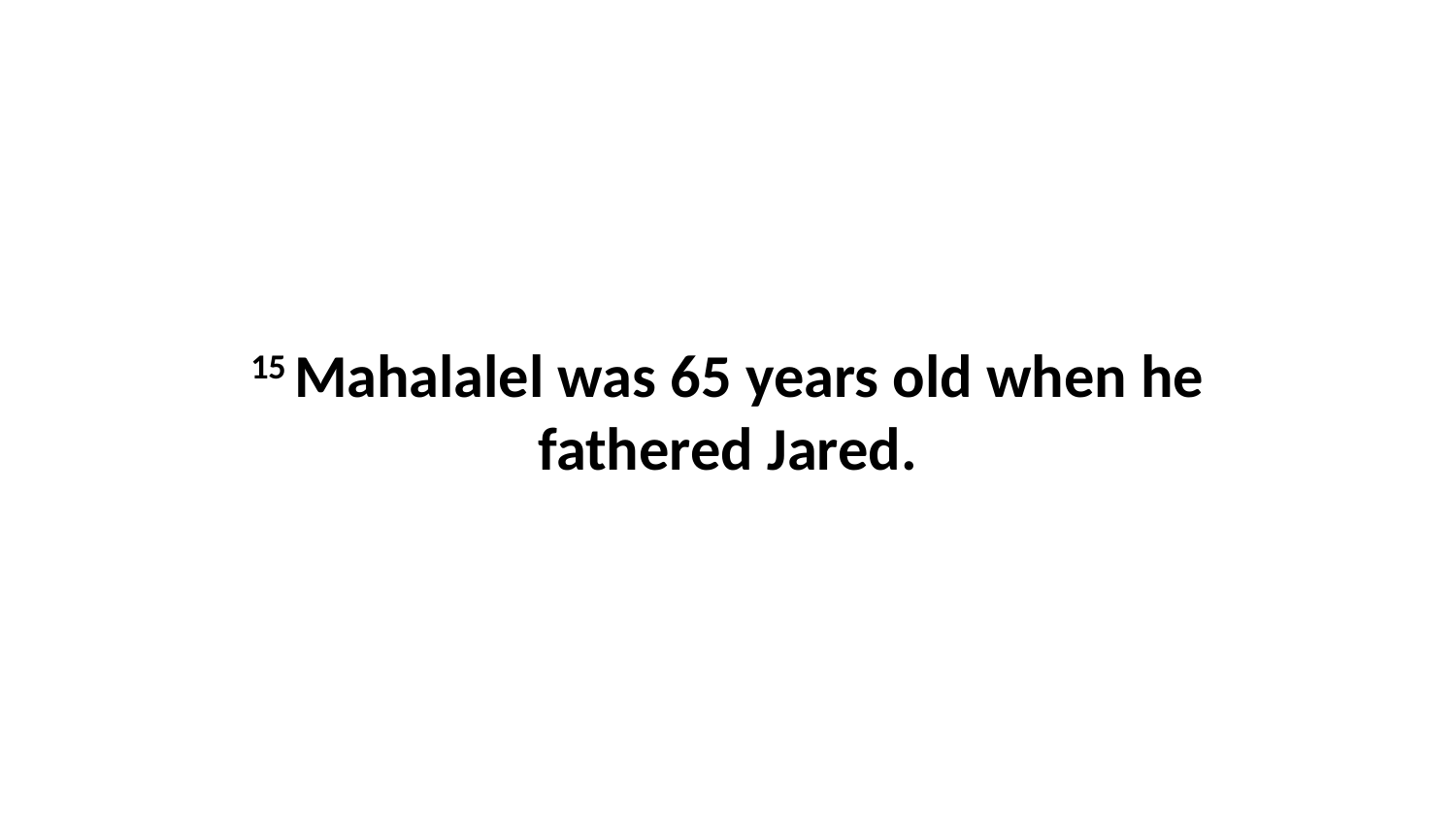

15 Mahalalel was 65 years old when he fathered Jared.